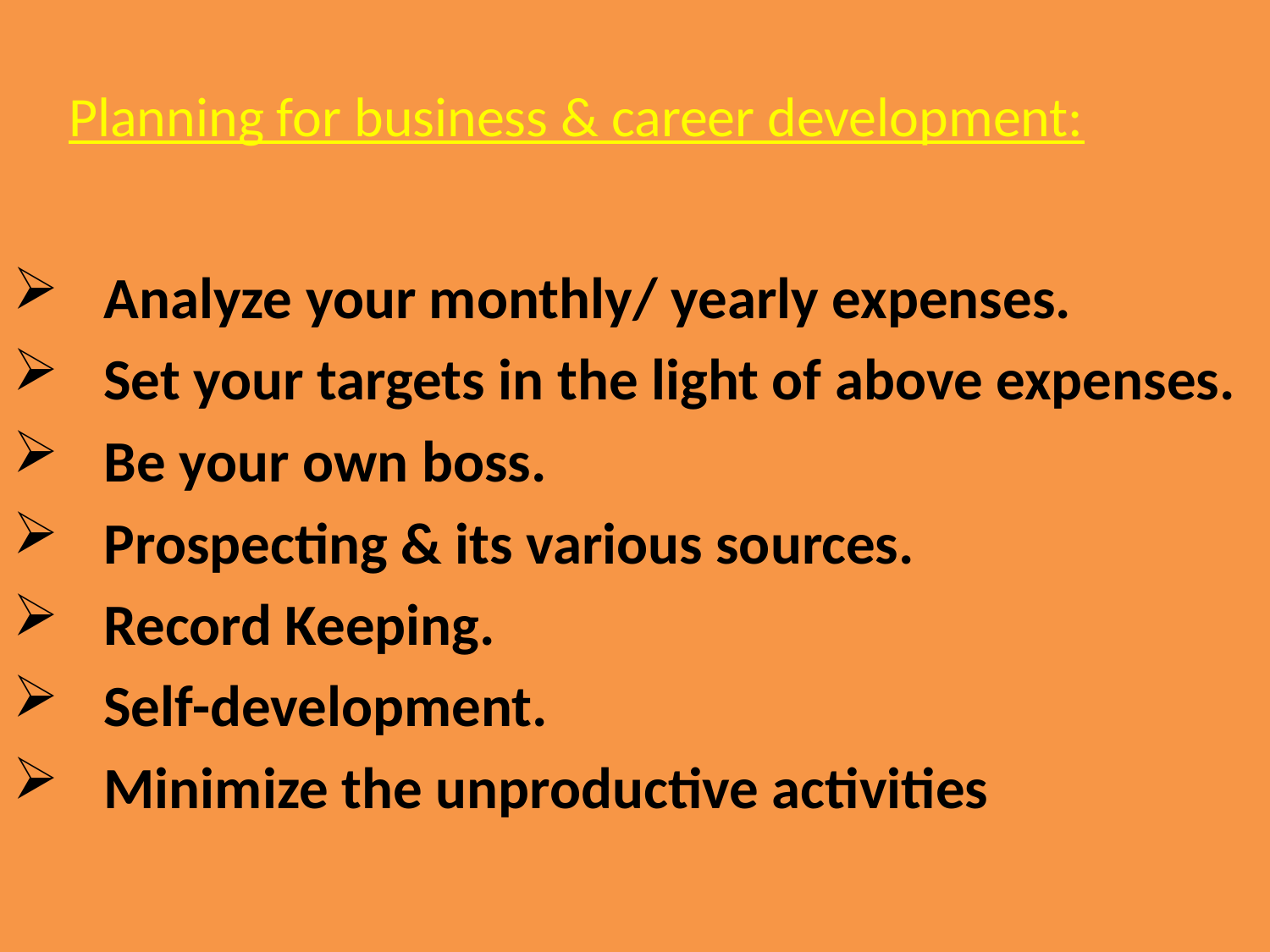

# Planning for business & career development:
Analyze your monthly/ yearly expenses.
Set your targets in the light of above expenses.
Be your own boss.
Prospecting & its various sources.
Record Keeping.
Self-development.
Minimize the unproductive activities